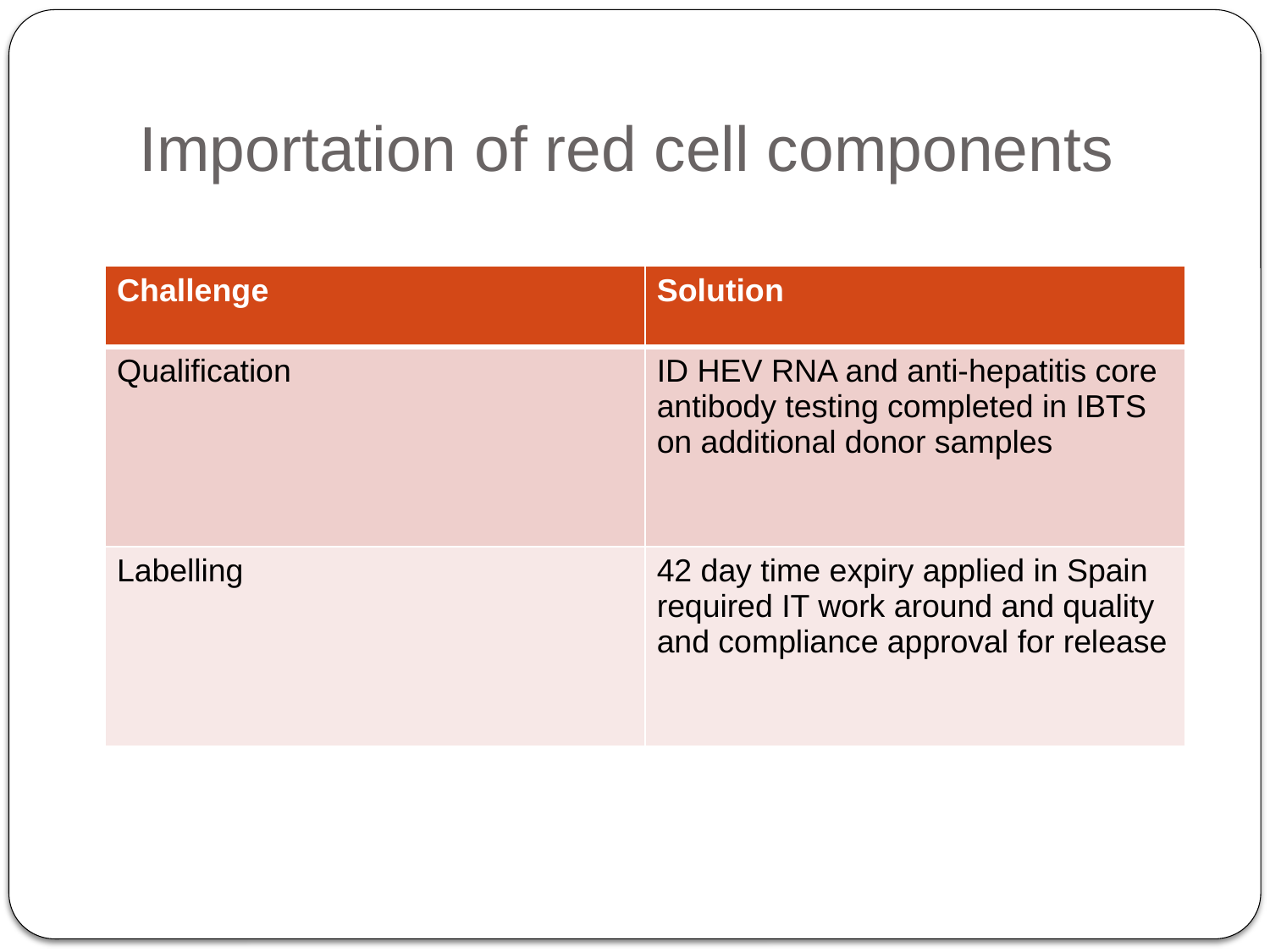

# Importation of red cell components
| Challenge | Solution |
| --- | --- |
| Qualification | ID HEV RNA and anti-hepatitis core antibody testing completed in IBTS on additional donor samples |
| Labelling | 42 day time expiry applied in Spain required IT work around and quality and compliance approval for release |